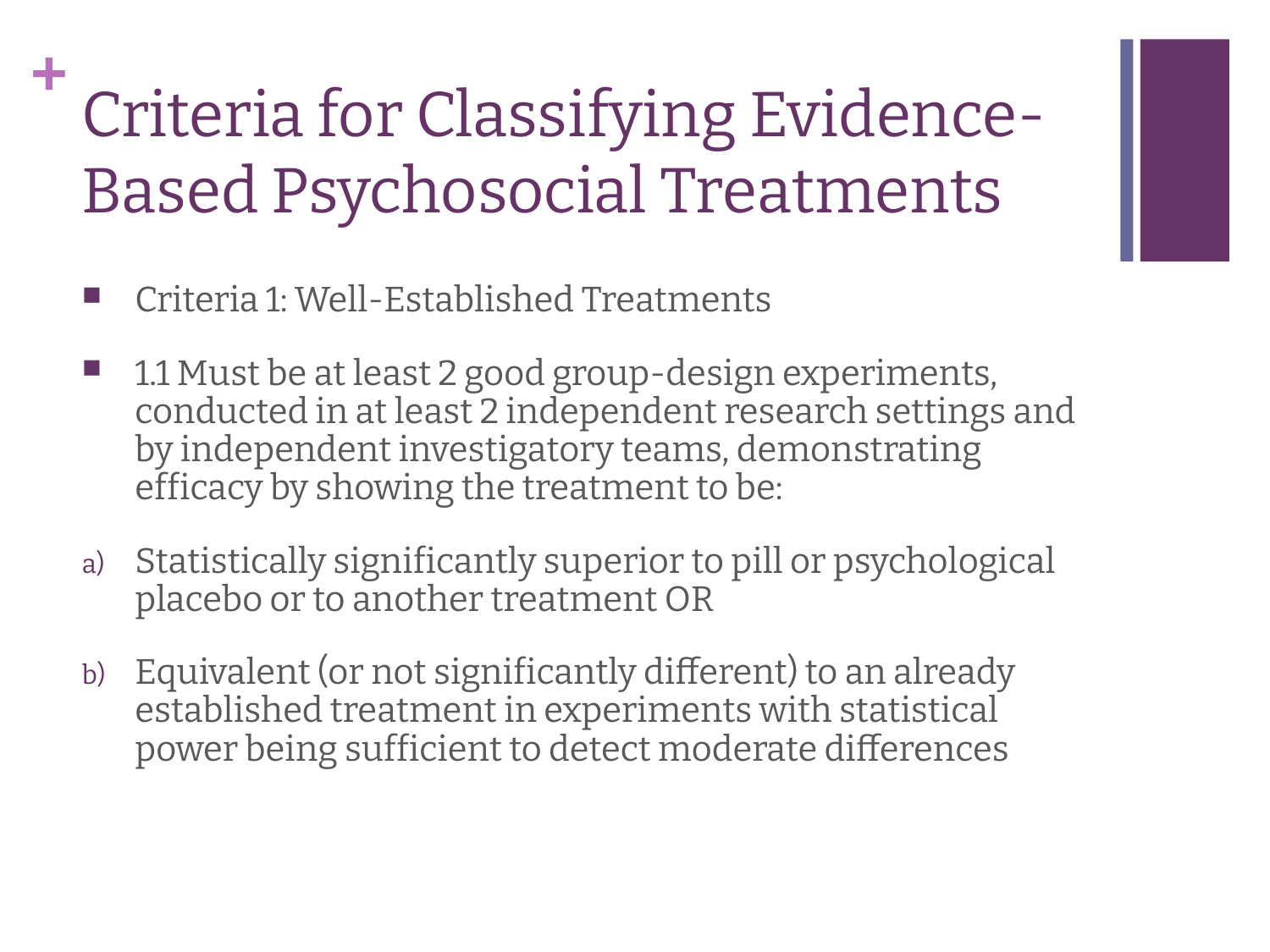

# Criteria for Classifying Evidence-Based Psychosocial Treatments
Criteria 1: Well-Established Treatments
1.1 Must be at least 2 good group-design experiments, conducted in at least 2 independent research settings and by independent investigatory teams, demonstrating efficacy by showing the treatment to be:
Statistically significantly superior to pill or psychological placebo or to another treatment OR
Equivalent (or not significantly different) to an already established treatment in experiments with statistical power being sufficient to detect moderate differences